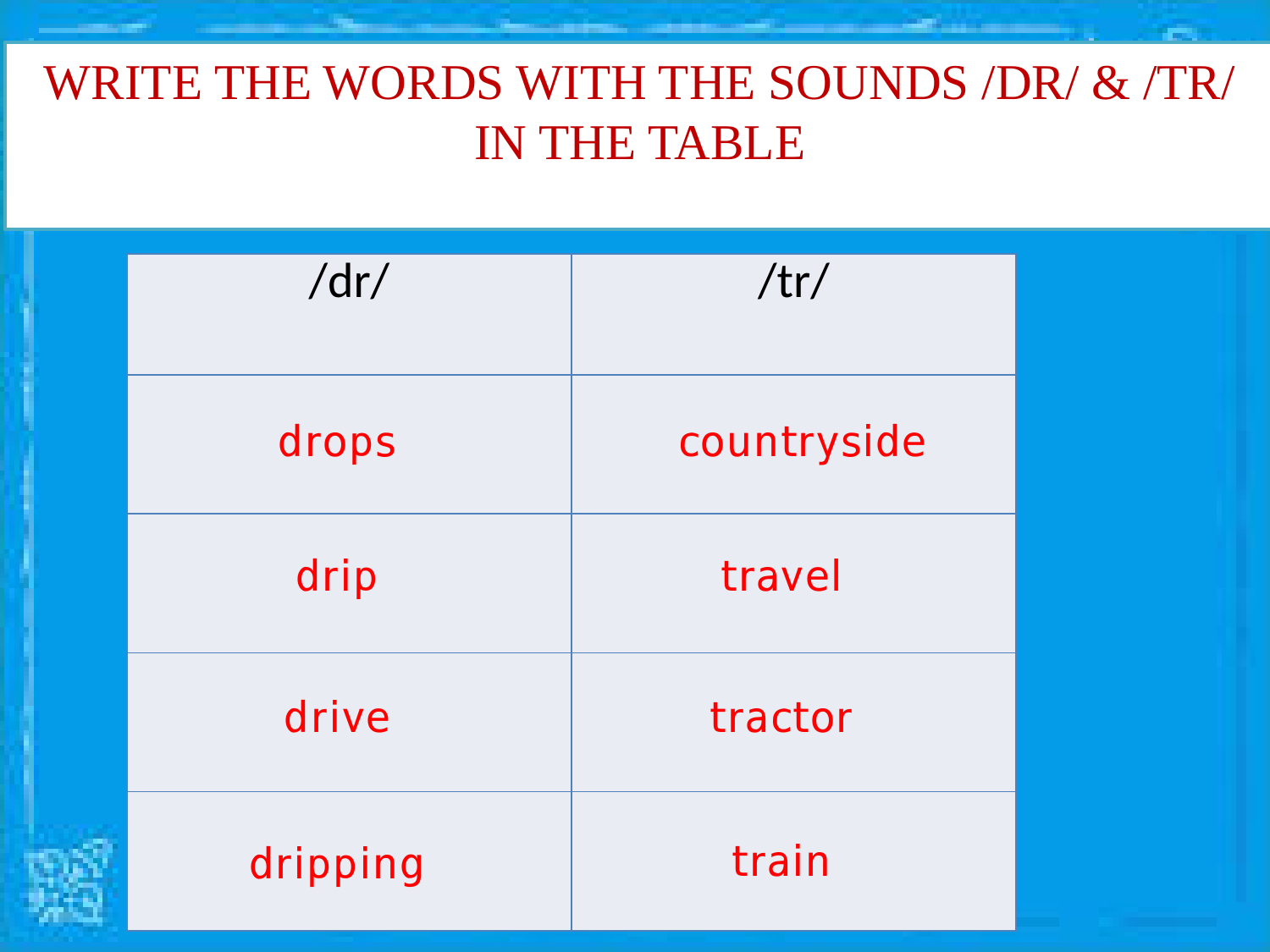

# WRITE THE WORDS WITH THE SOUNDS /DR/ & /TR/ IN THE TABLE
| /dr/ | /tr/ |
| --- | --- |
|  |  |
|  |  |
|  |  |
|  |  |
drops
countryside
drip
travel
drive
tractor
train
dripping